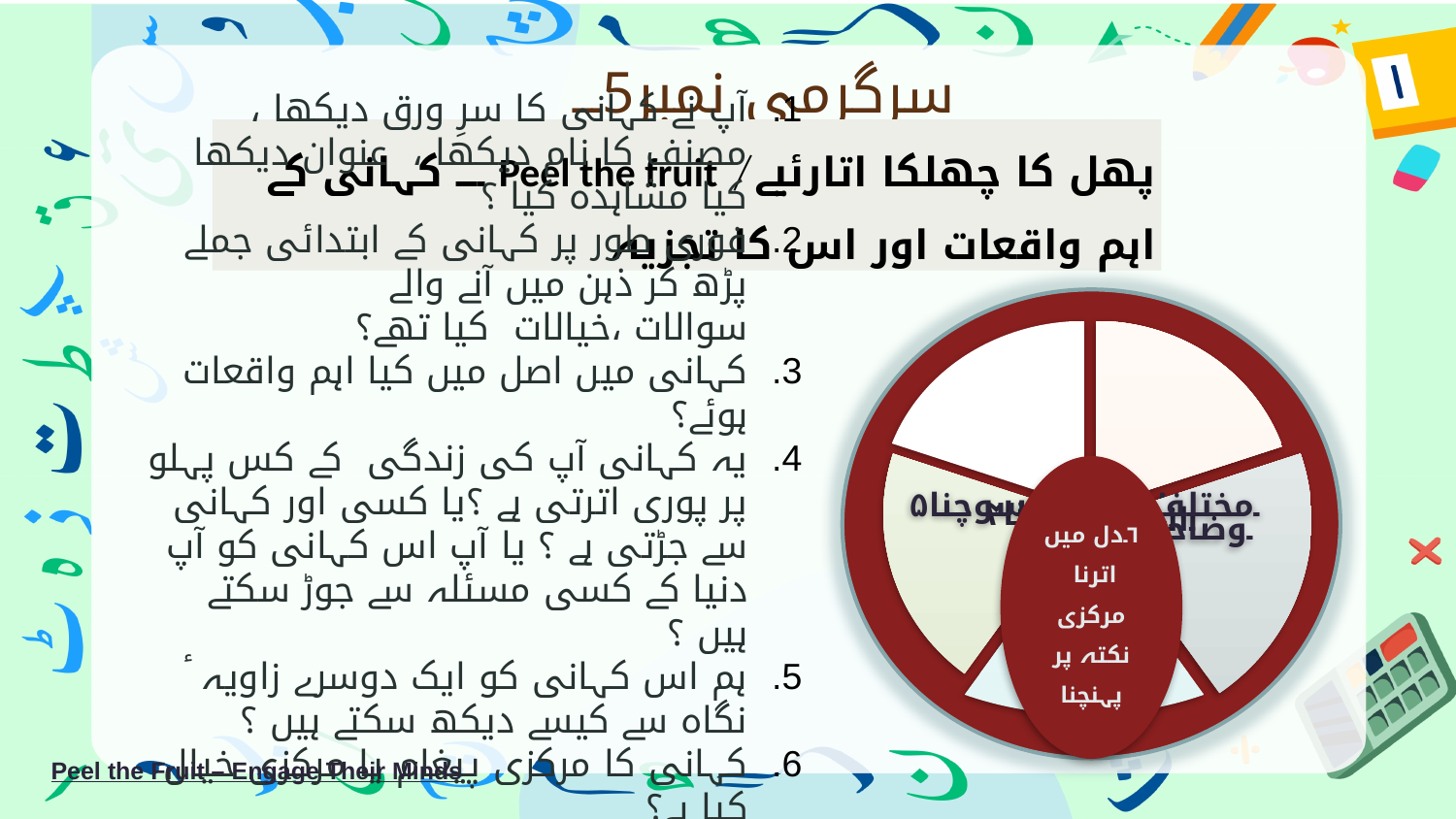

سرگرمی نمبر5۔۔۔ پیشکش کا وقت
پھل کا چھلکا اتارئیے/ Peel the fruit ۔۔۔۔ کہانی کے اہم واقعات اور اس کا تجزیہ
آپ نے کہانی کا سرِ ورق دیکھا ، مصنف کا نام دیکھا ،  عنوان دیکھا کیا مشاہدہ کیا ؟
فوری طور پر کہانی کے ابتدائی جملے پڑھ کر ذہن میں آنے والے  سوالات ،خیالات  کیا تھے؟
کہانی میں اصل میں کیا اہم واقعات ہوئے؟
یہ کہانی آپ کی زندگی  کے کس پہلو پر پوری اترتی ہے ؟یا کسی اور کہانی سے جڑتی ہے ؟ یا آپ اس کہانی کو آپ دنیا کے کسی مسئلہ سے جوڑ سکتے ہیں ؟
ہم اس کہانی کو ایک دوسرے زاویہ ٔ نگاہ سے کیسے دیکھ سکتے ہیں ؟
کہانی کا مرکزی پیغام یا مرکزی خیال کیا ہے؟
۱۔باہر سے جلد
۲۔اندر سے جلد
۳۔وضاحت اور استعمال
۴۔ تعلق بنانا
۵۔مختلف نظرسے سوچنا

۶۔دل میں اترنا
مرکزی نکتہ پر پہنچنا
Peel the Fruit – Engage Their Minds